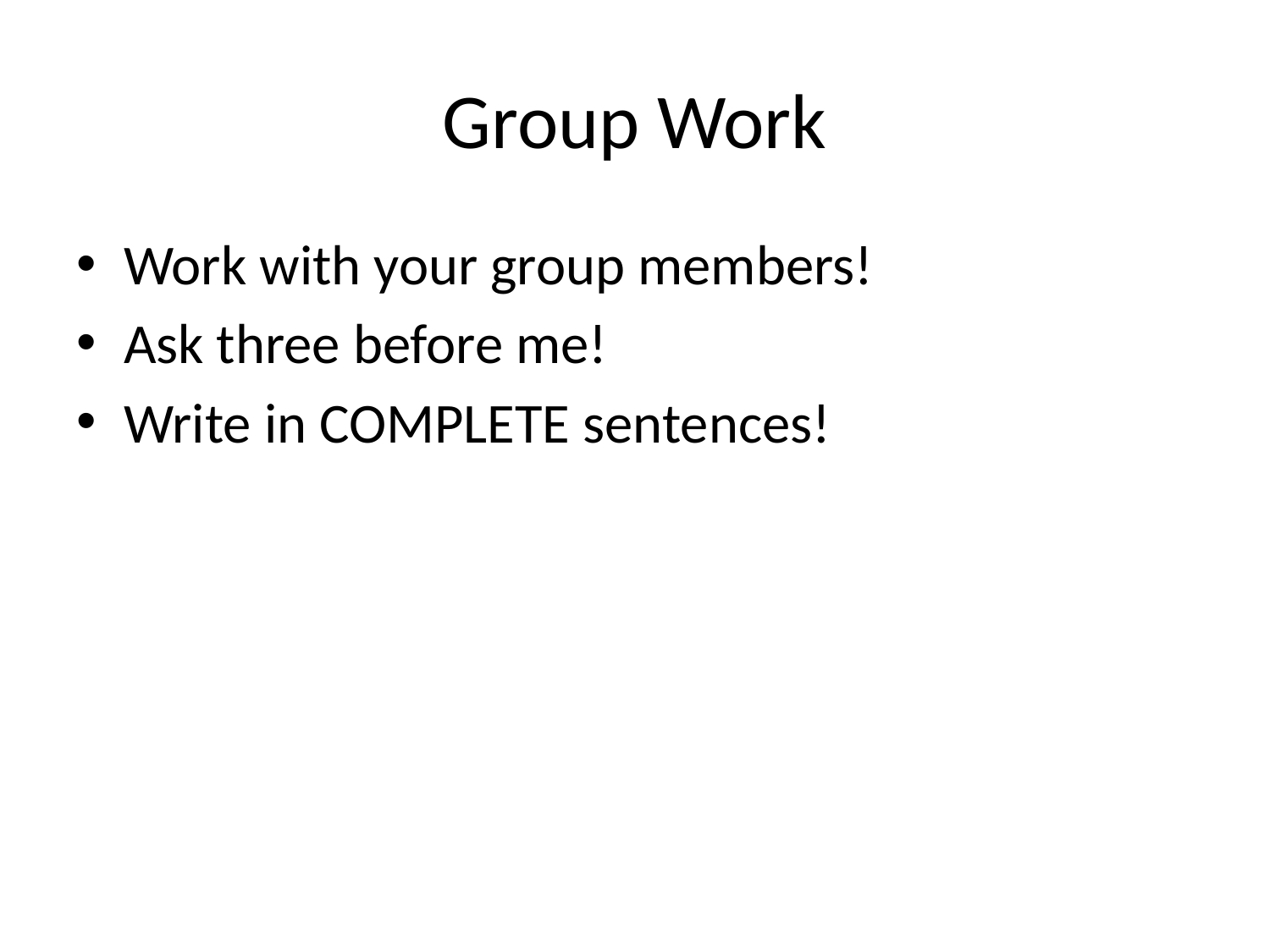

# Group Work
Work with your group members!
Ask three before me!
Write in COMPLETE sentences!